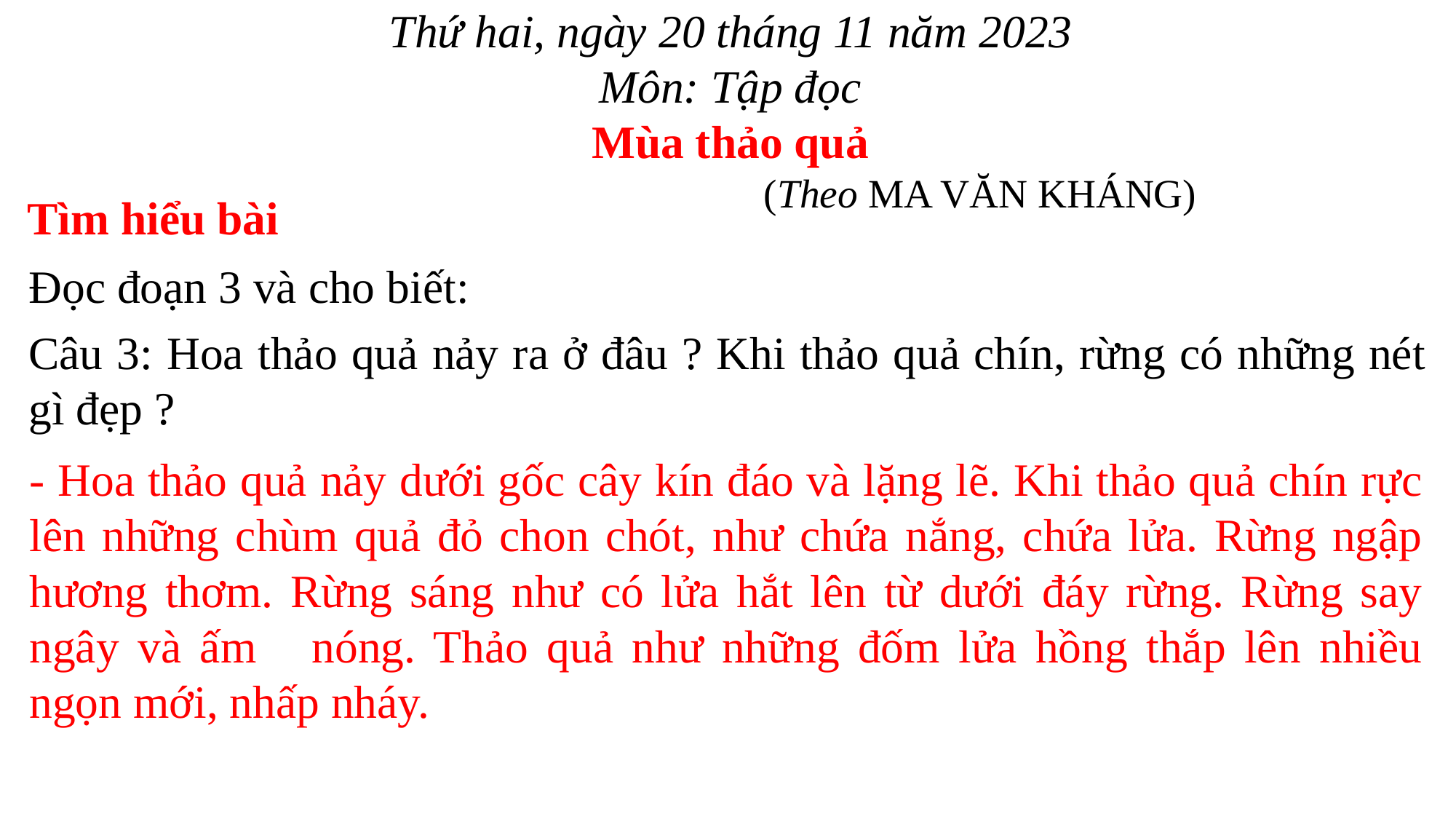

Thứ hai, ngày 20 tháng 11 năm 2023
Môn: Tập đọc
Mùa thảo quả
(Theo MA VĂN KHÁNG)
Tìm hiểu bài
Đọc đoạn 3 và cho biết:
Câu 3: Hoa thảo quả nảy ra ở đâu ? Khi thảo quả chín, rừng có những nét gì đẹp ?
- Hoa thảo quả nảy dưới gốc cây kín đáo và lặng lẽ. Khi thảo quả chín rực lên những chùm quả đỏ chon chót, như chứa nắng, chứa lửa. Rừng ngập hương thơm. Rừng sáng như có lửa hắt lên từ dưới đáy rừng. Rừng say ngây và ấm   nóng. Thảo quả như những đốm lửa hồng thắp lên nhiều ngọn mới, nhấp nháy.